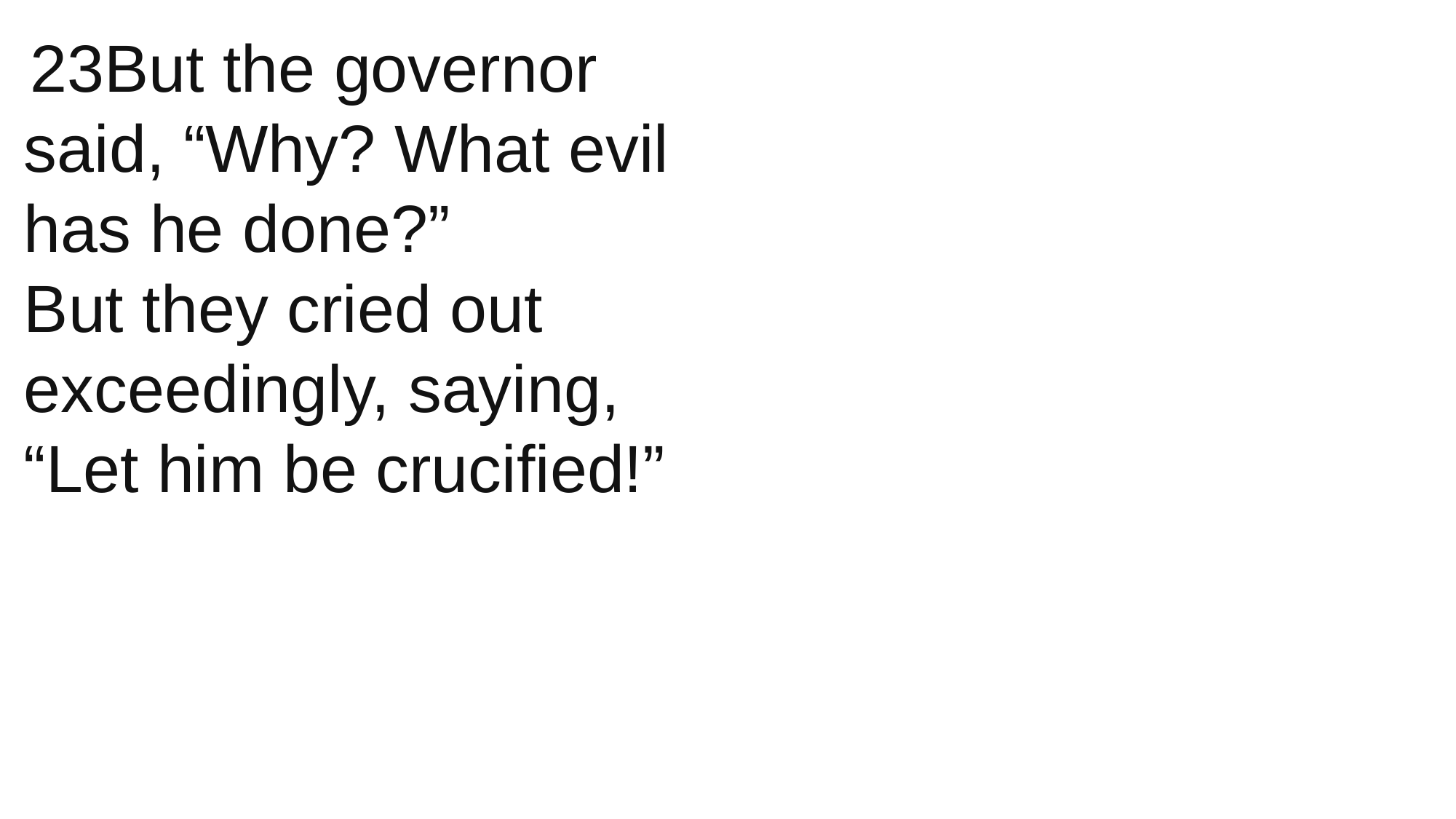

23But the governor said, “Why? What evil has he done?”
But they cried out exceedingly, saying, “Let him be crucified!”

 John